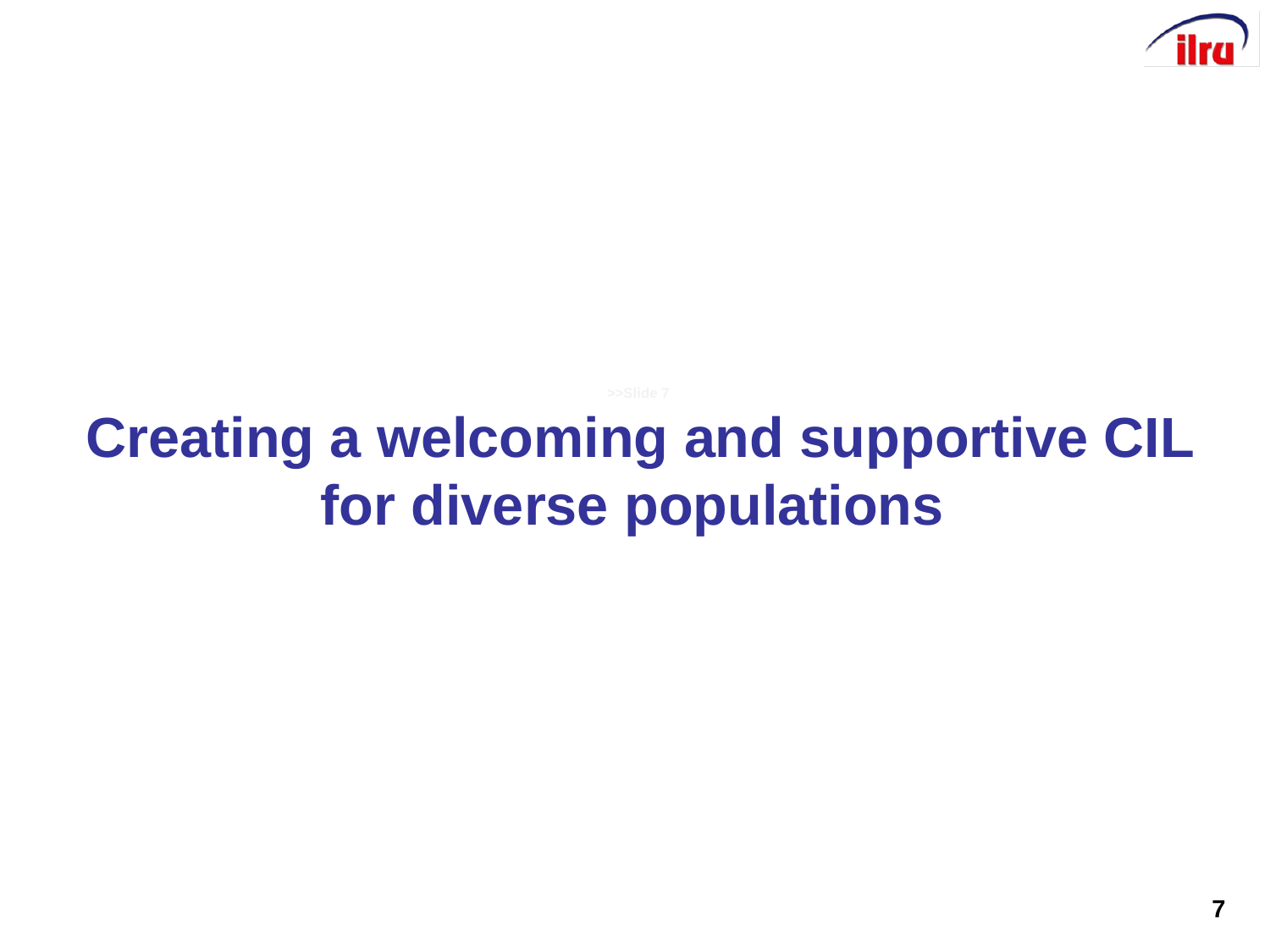

# >>Slide 7 Creating a welcoming and supportive CIL for diverse populations
7